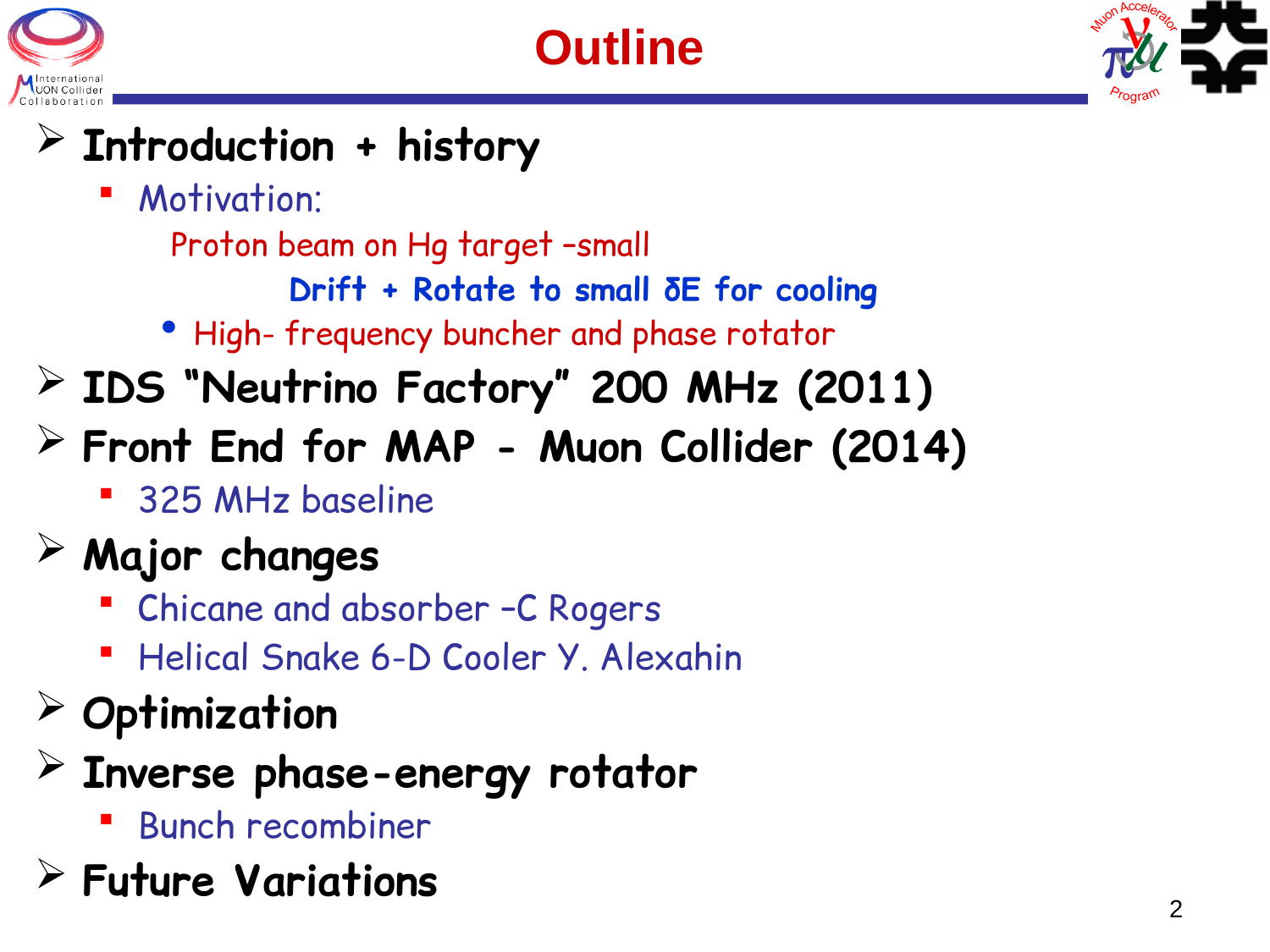

# Outline
Introduction + history
Motivation:
 Proton beam on Hg target –small
	Drift + Rotate to small δE for cooling
High- frequency buncher and phase rotator
IDS “Neutrino Factory” 200 MHz (2011)
Front End for MAP - Muon Collider (2014)
325 MHz baseline
Major changes
Chicane and absorber –C Rogers
Helical Snake 6-D Cooler Y. Alexahin
Optimization
Inverse phase-energy rotator
Bunch recombiner
Future Variations

2